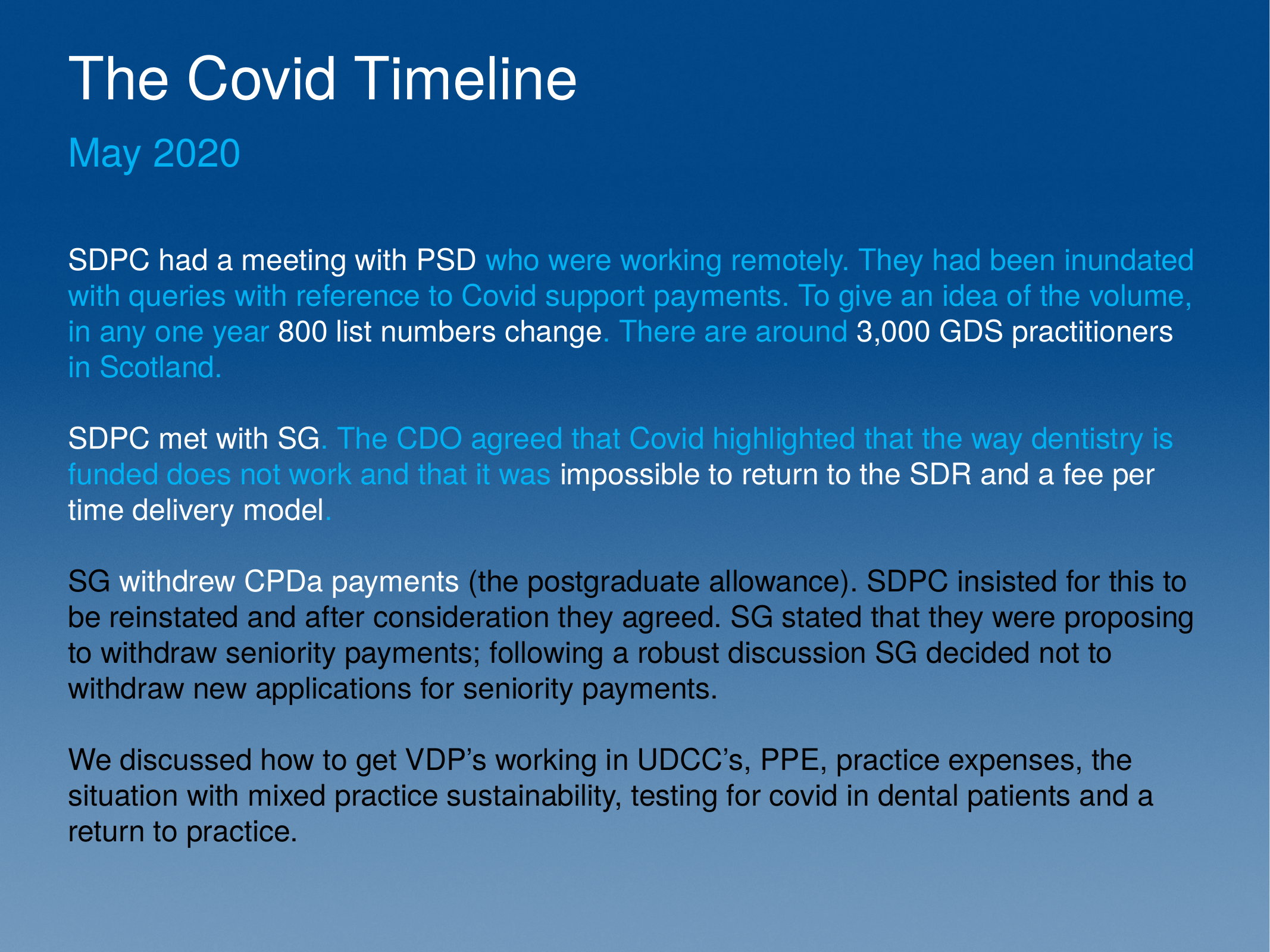

# The Covid Timeline
May 2020

SDPC had a meeting with PSD who were working remotely. They had been inundated with queries with reference to Covid support payments. To give an idea of the volume, in any one year 800 list numbers change. There are around 3,000 GDS practitioners in Scotland.

SDPC met with SG. The CDO agreed that Covid highlighted that the way dentistry is funded does not work and that it was impossible to return to the SDR and a fee per time delivery model.

SG withdrew CPDa payments (the postgraduate allowance). SDPC insisted for this to be reinstated and after consideration they agreed. SG stated that they were proposing to withdraw seniority payments; following a robust discussion SG decided not to withdraw new applications for seniority payments.

We discussed how to get VDP’s working in UDCC’s, PPE, practice expenses, the situation with mixed practice sustainability, testing for covid in dental patients and a return to practice.